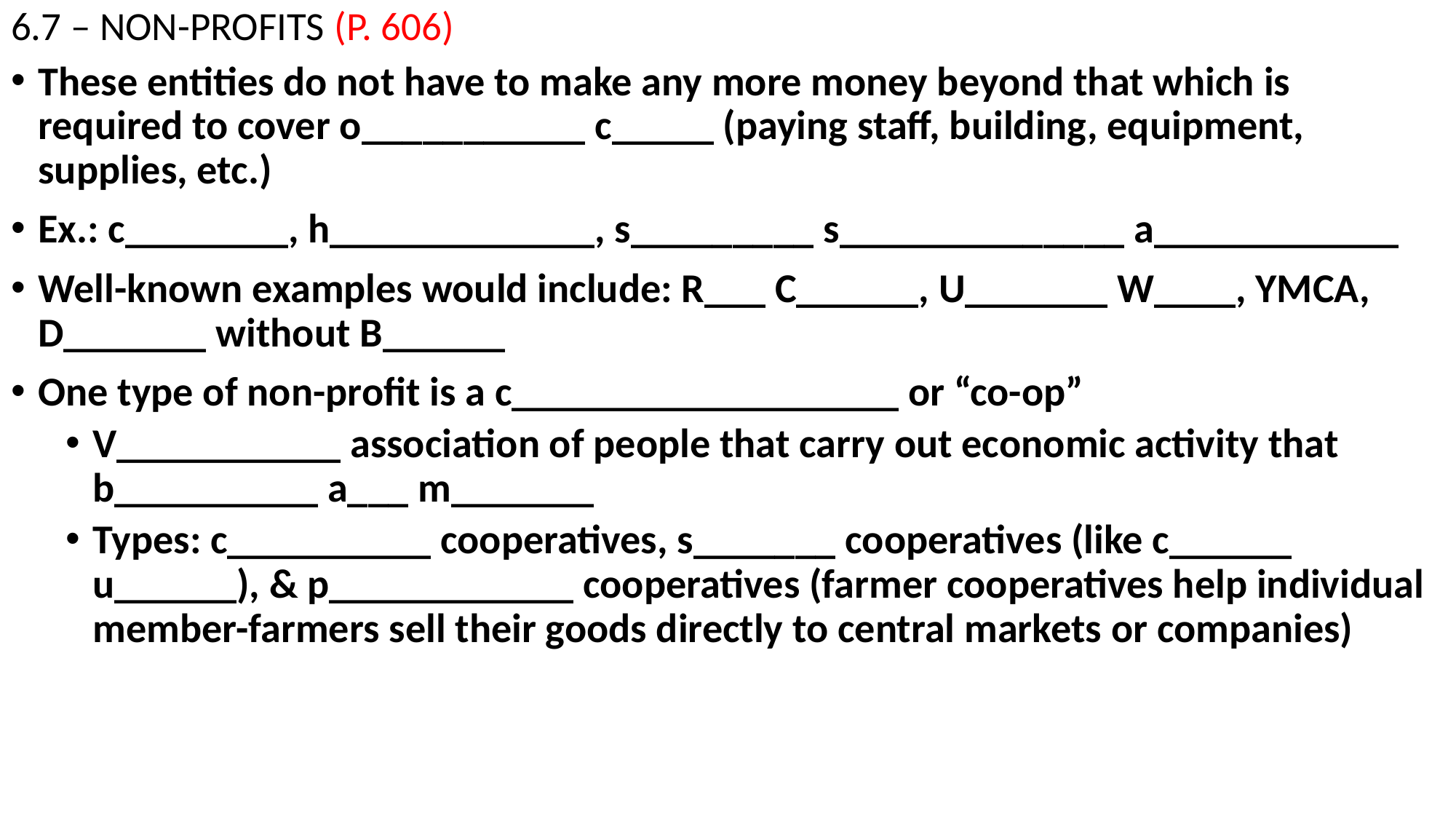

# 6.7 – NON-PROFITS (P. 606)
These entities do not have to make any more money beyond that which is required to cover o___________ c_____ (paying staff, building, equipment, supplies, etc.)
Ex.: c________, h_____________, s_________ s______________ a____________
Well-known examples would include: R___ C______, U_______ W____, YMCA, D_______ without B______
One type of non-profit is a c___________________ or “co-op”
V___________ association of people that carry out economic activity that b__________ a___ m_______
Types: c__________ cooperatives, s_______ cooperatives (like c______ u______), & p____________ cooperatives (farmer cooperatives help individual member-farmers sell their goods directly to central markets or companies)